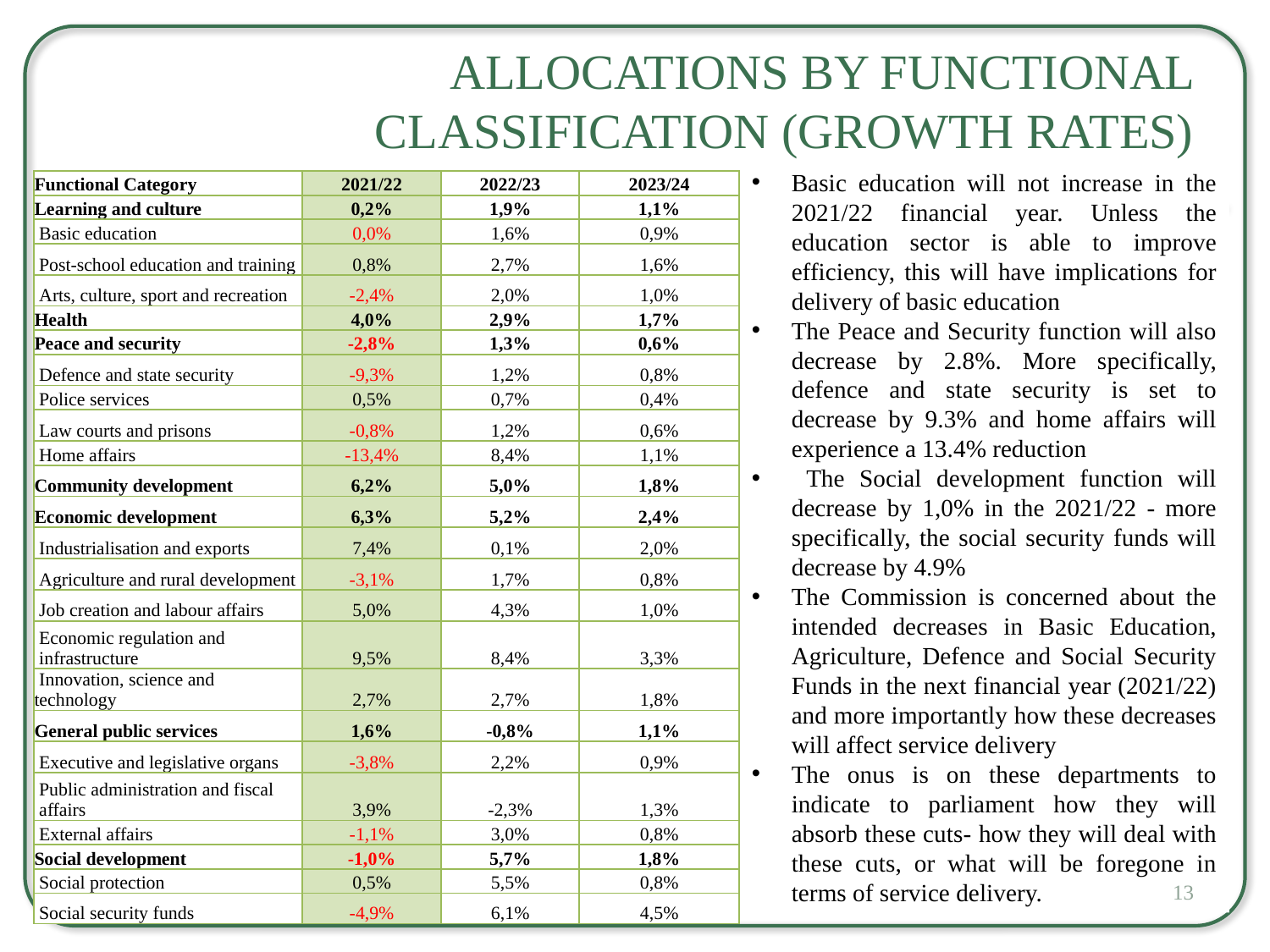

# Allocations by Functional Classification (Growth Rates)
Basic education will not increase in the 2021/22 financial year. Unless the education sector is able to improve efficiency, this will have implications for delivery of basic education
The Peace and Security function will also decrease by 2.8%. More specifically, defence and state security is set to decrease by 9.3% and home affairs will experience a 13.4% reduction
 The Social development function will decrease by 1,0% in the 2021/22 - more specifically, the social security funds will decrease by 4.9%
The Commission is concerned about the intended decreases in Basic Education, Agriculture, Defence and Social Security Funds in the next financial year (2021/22) and more importantly how these decreases will affect service delivery
The onus is on these departments to indicate to parliament how they will absorb these cuts- how they will deal with these cuts, or what will be foregone in terms of service delivery.
| Functional Category | 2021/22 | 2022/23 | 2023/24 |
| --- | --- | --- | --- |
| Learning and culture | 0,2% | 1,9% | 1,1% |
| Basic education | 0,0% | 1,6% | 0,9% |
| Post-school education and training | 0,8% | 2,7% | 1,6% |
| Arts, culture, sport and recreation | -2,4% | 2,0% | 1,0% |
| Health | 4,0% | 2,9% | 1,7% |
| Peace and security | -2,8% | 1,3% | 0,6% |
| Defence and state security | -9,3% | 1,2% | 0,8% |
| Police services | 0,5% | 0,7% | 0,4% |
| Law courts and prisons | -0,8% | 1,2% | 0,6% |
| Home affairs | -13,4% | 8,4% | 1,1% |
| Community development | 6,2% | 5,0% | 1,8% |
| Economic development | 6,3% | 5,2% | 2,4% |
| Industrialisation and exports | 7,4% | 0,1% | 2,0% |
| Agriculture and rural development | -3,1% | 1,7% | 0,8% |
| Job creation and labour affairs | 5,0% | 4,3% | 1,0% |
| Economic regulation and infrastructure | 9,5% | 8,4% | 3,3% |
| Innovation, science and technology | 2,7% | 2,7% | 1,8% |
| General public services | 1,6% | -0,8% | 1,1% |
| Executive and legislative organs | -3,8% | 2,2% | 0,9% |
| Public administration and fiscal affairs | 3,9% | -2,3% | 1,3% |
| External affairs | -1,1% | 3,0% | 0,8% |
| Social development | -1,0% | 5,7% | 1,8% |
| Social protection | 0,5% | 5,5% | 0,8% |
| Social security funds | -4,9% | 6,1% | 4,5% |
13